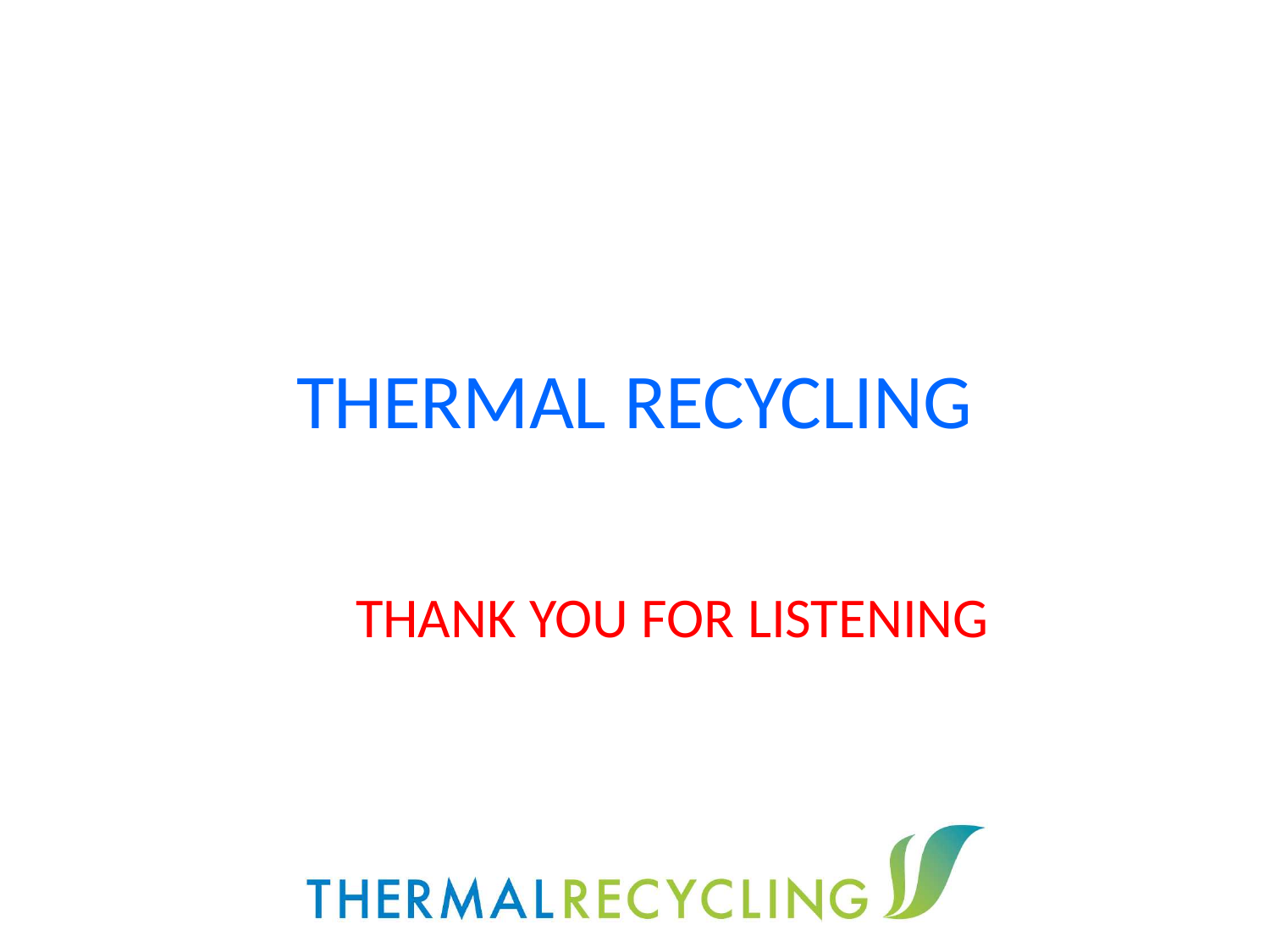

# THERMAL RECYCLING

THANK YOU FOR LISTENING